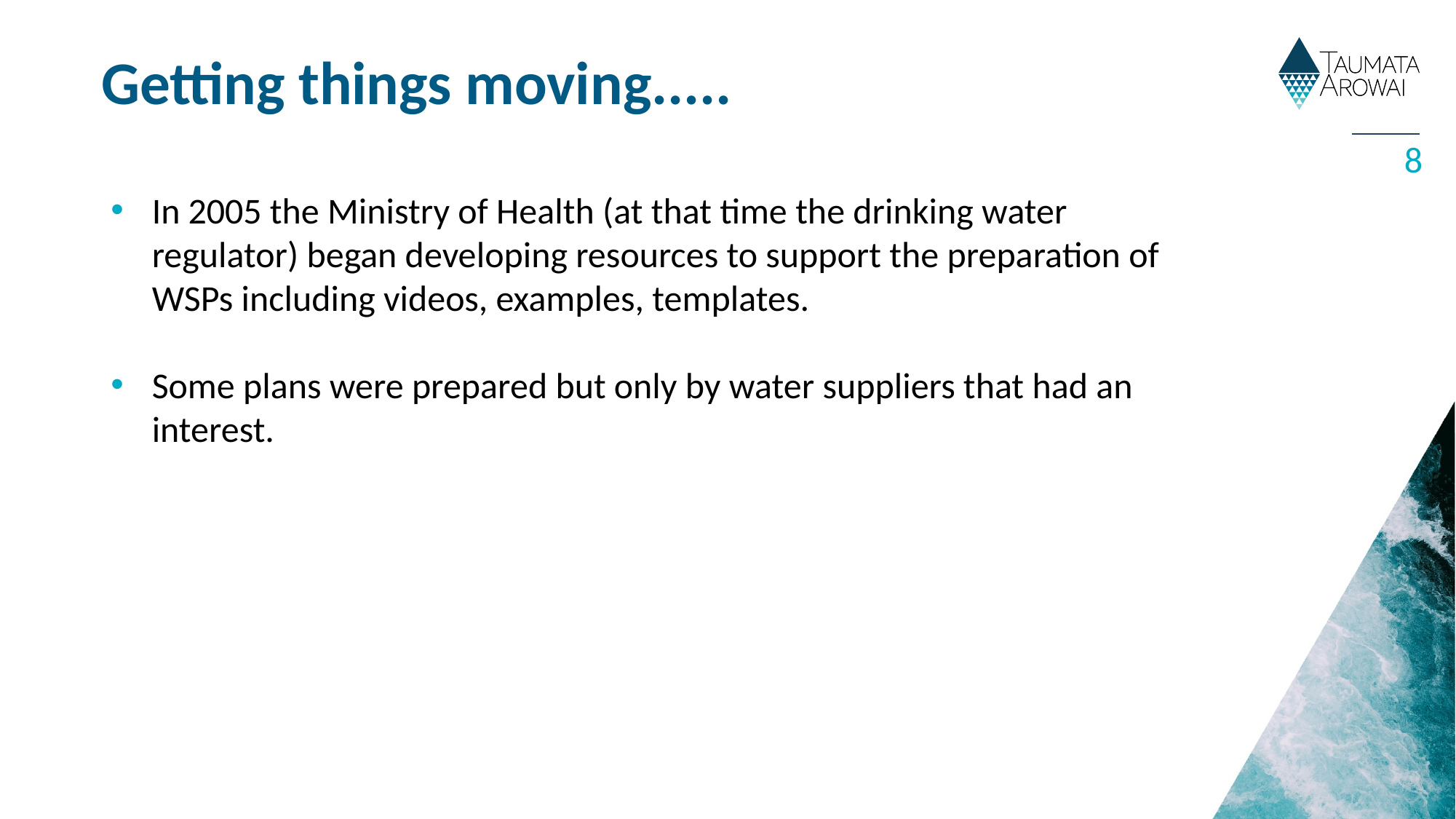

# Getting things moving.....
8
In 2005 the Ministry of Health (at that time the drinking water regulator) began developing resources to support the preparation of WSPs including videos, examples, templates.

Some plans were prepared but only by water suppliers that had an interest.